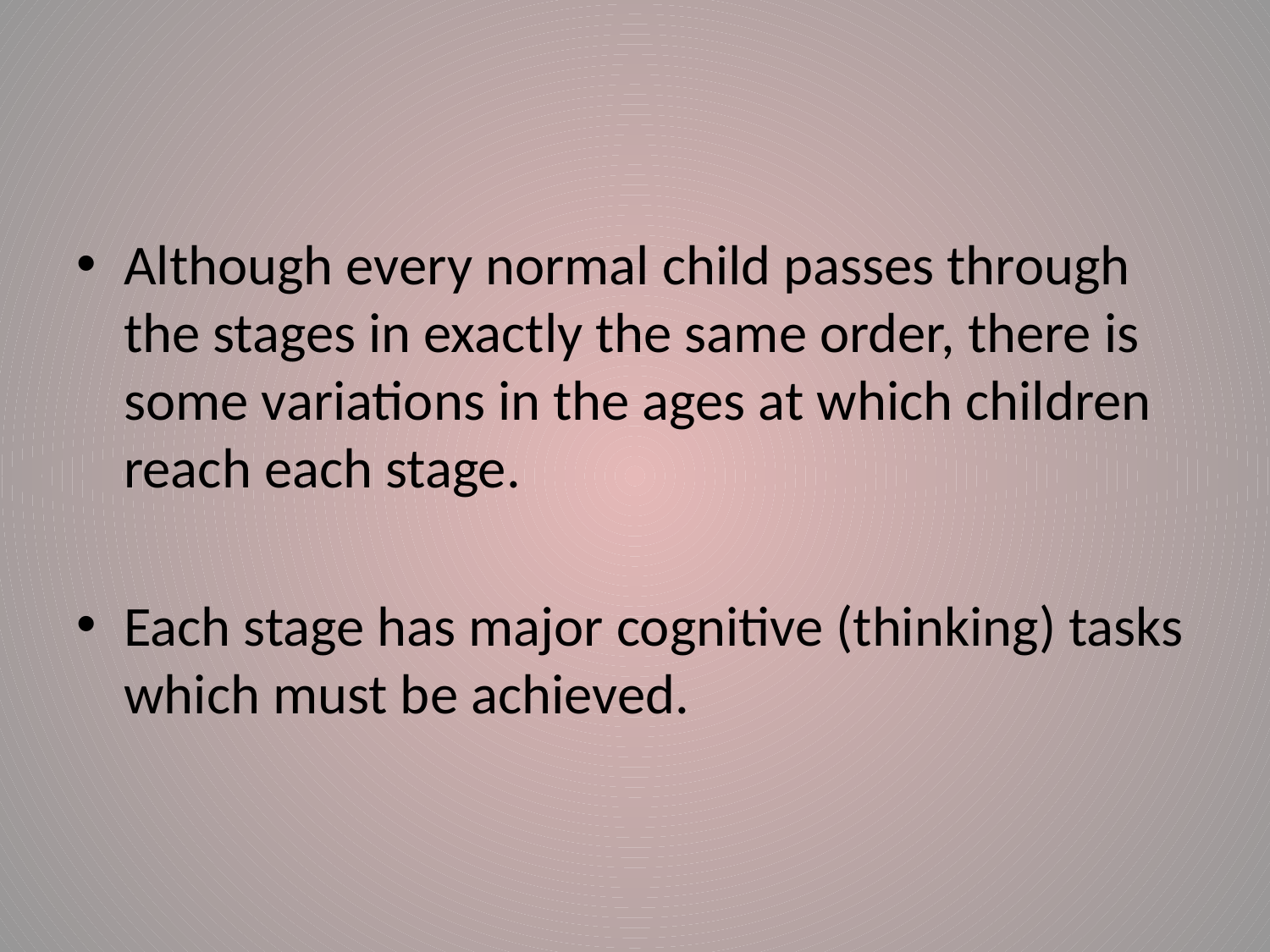

Although every normal child passes through the stages in exactly the same order, there is some variations in the ages at which children reach each stage.

Each stage has major cognitive (thinking) tasks which must be achieved.